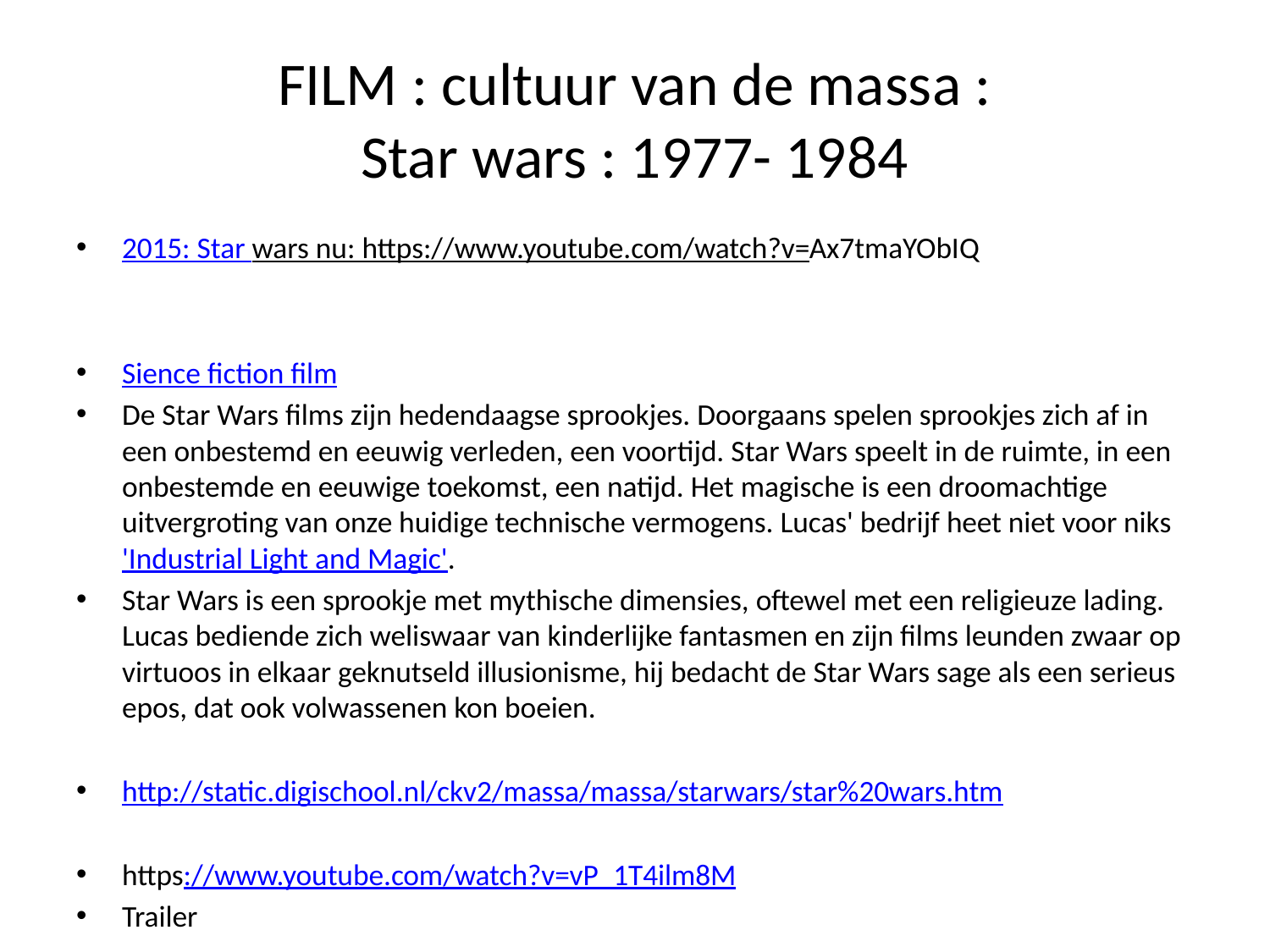

# FILM : cultuur van de massa : Star wars : 1977- 1984
2015: Star wars nu: https://www.youtube.com/watch?v=Ax7tmaYObIQ

Sience fiction film
De Star Wars films zijn hedendaagse sprookjes. Doorgaans spelen sprookjes zich af in een onbestemd en eeuwig verleden, een voortijd. Star Wars speelt in de ruimte, in een onbestemde en eeuwige toekomst, een natijd. Het magische is een droomachtige uitvergroting van onze huidige technische vermogens. Lucas' bedrijf heet niet voor niks 'Industrial Light and Magic'.
Star Wars is een sprookje met mythische dimensies, oftewel met een religieuze lading. Lucas bediende zich weliswaar van kinderlijke fantasmen en zijn films leunden zwaar op virtuoos in elkaar geknutseld illusionisme, hij bedacht de Star Wars sage als een serieus epos, dat ook volwassenen kon boeien.

http://static.digischool.nl/ckv2/massa/massa/starwars/star%20wars.htm

https://www.youtube.com/watch?v=vP_1T4ilm8M
Trailer